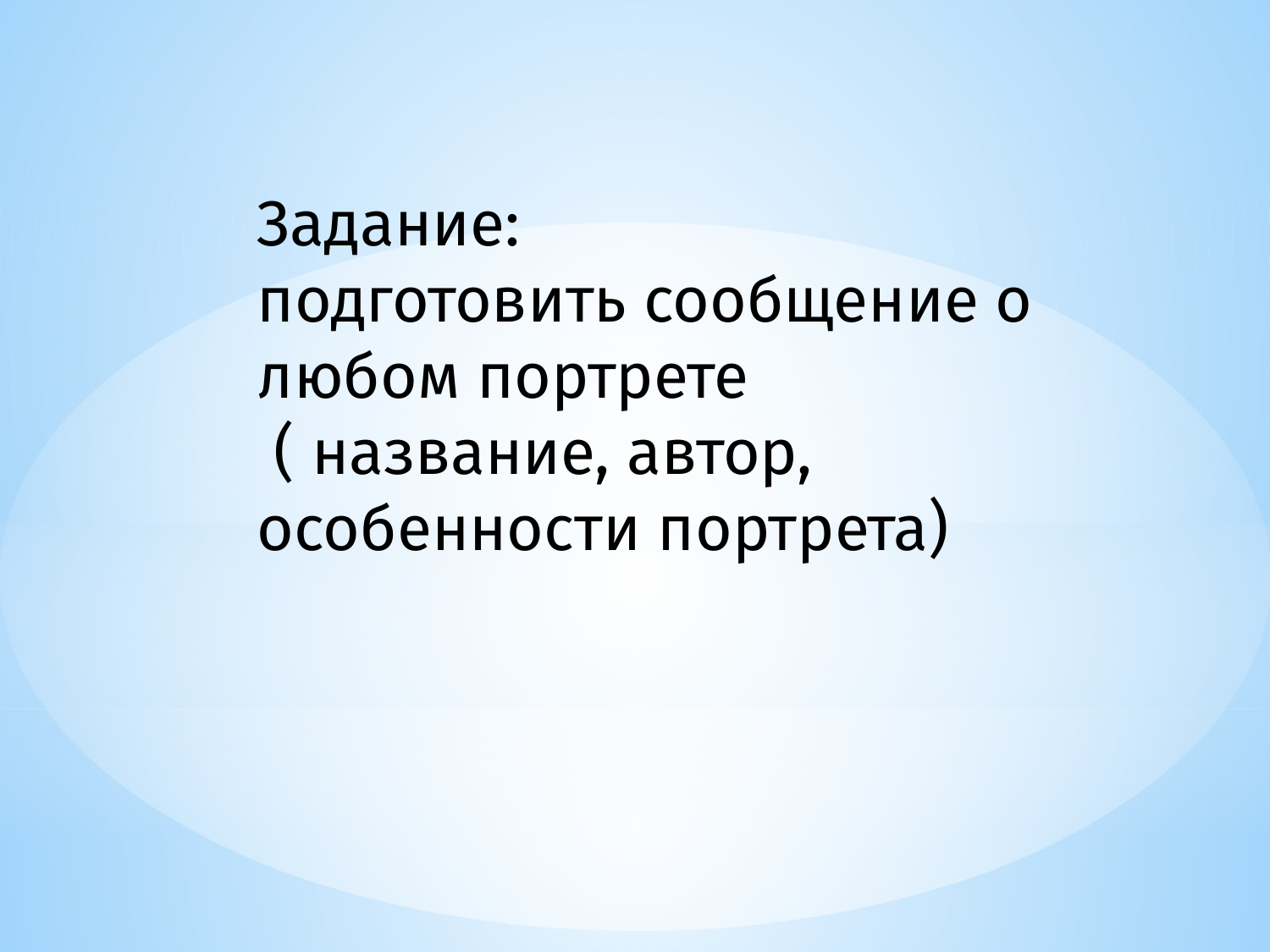

Задание:
подготовить сообщение о любом портрете
 ( название, автор, особенности портрета)